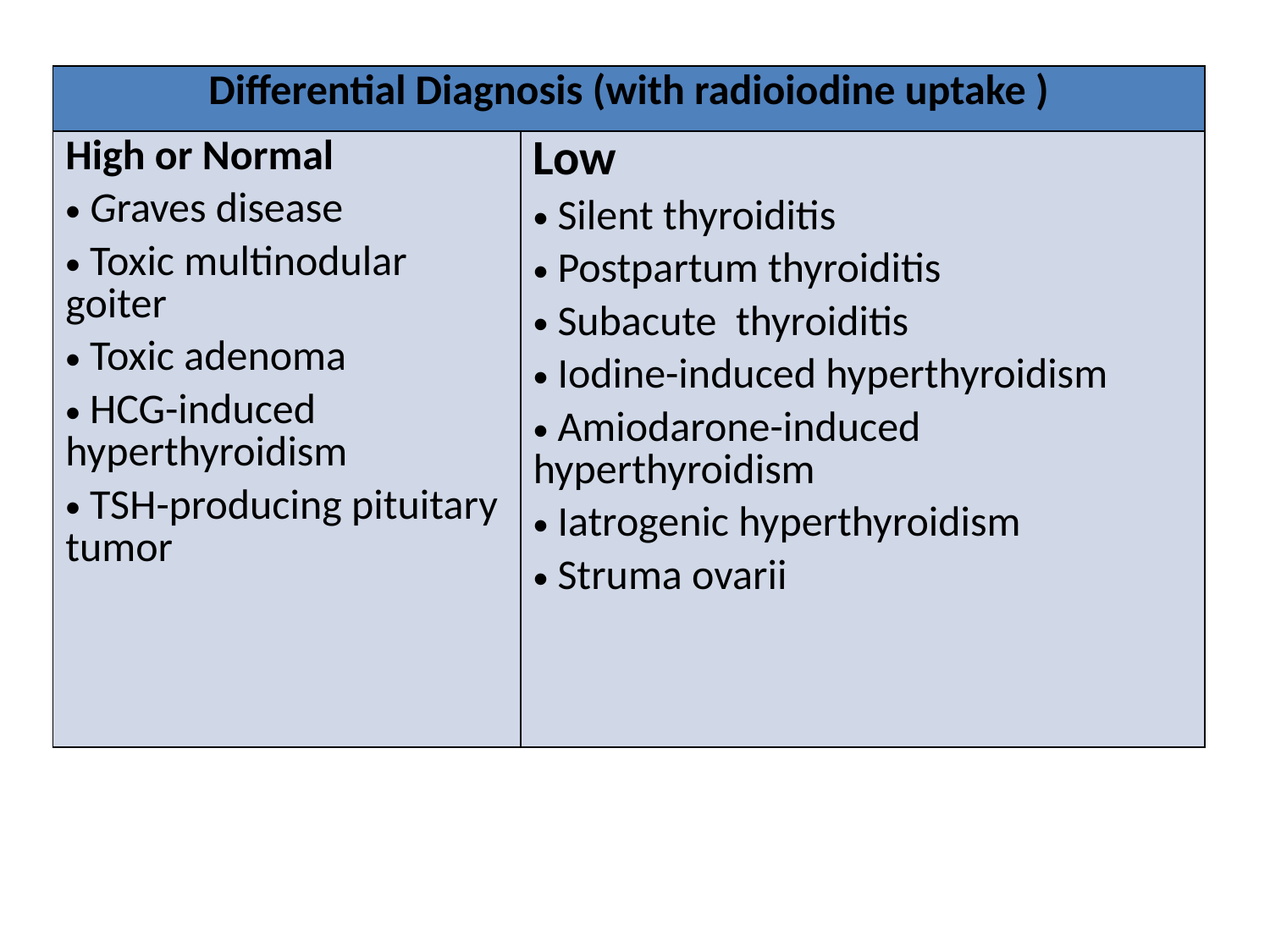

| Differential Diagnosis (with radioiodine uptake ) |  |
| --- | --- |
| High or Normal Graves disease Toxic multinodular goiter Toxic adenoma HCG-induced hyperthyroidism TSH-producing pituitary tumor | Low Silent thyroiditis Postpartum thyroiditis Subacute thyroiditis Iodine-induced hyperthyroidism Amiodarone-induced hyperthyroidism Iatrogenic hyperthyroidism Struma ovarii |